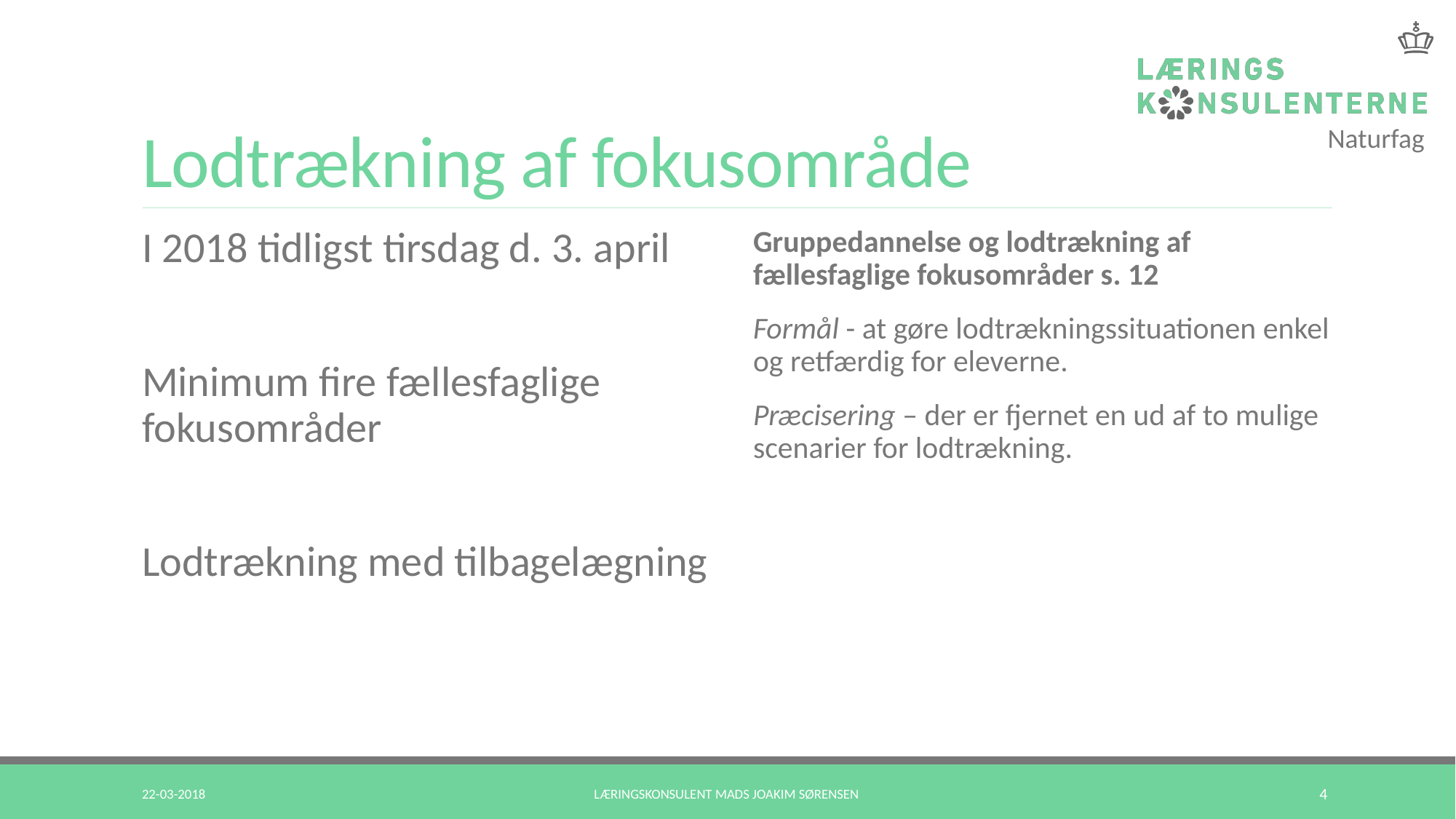

# Lodtrækning af fokusområde
I 2018 tidligst tirsdag d. 3. april

Minimum fire fællesfaglige fokusområder

Lodtrækning med tilbagelægning
Gruppedannelse og lodtrækning af fællesfaglige fokusområder s. 12
Formål - at gøre lodtrækningssituationen enkel og retfærdig for eleverne.
Præcisering – der er fjernet en ud af to mulige scenarier for lodtrækning.
22-03-2018
Læringskonsulent Mads Joakim Sørensen
4